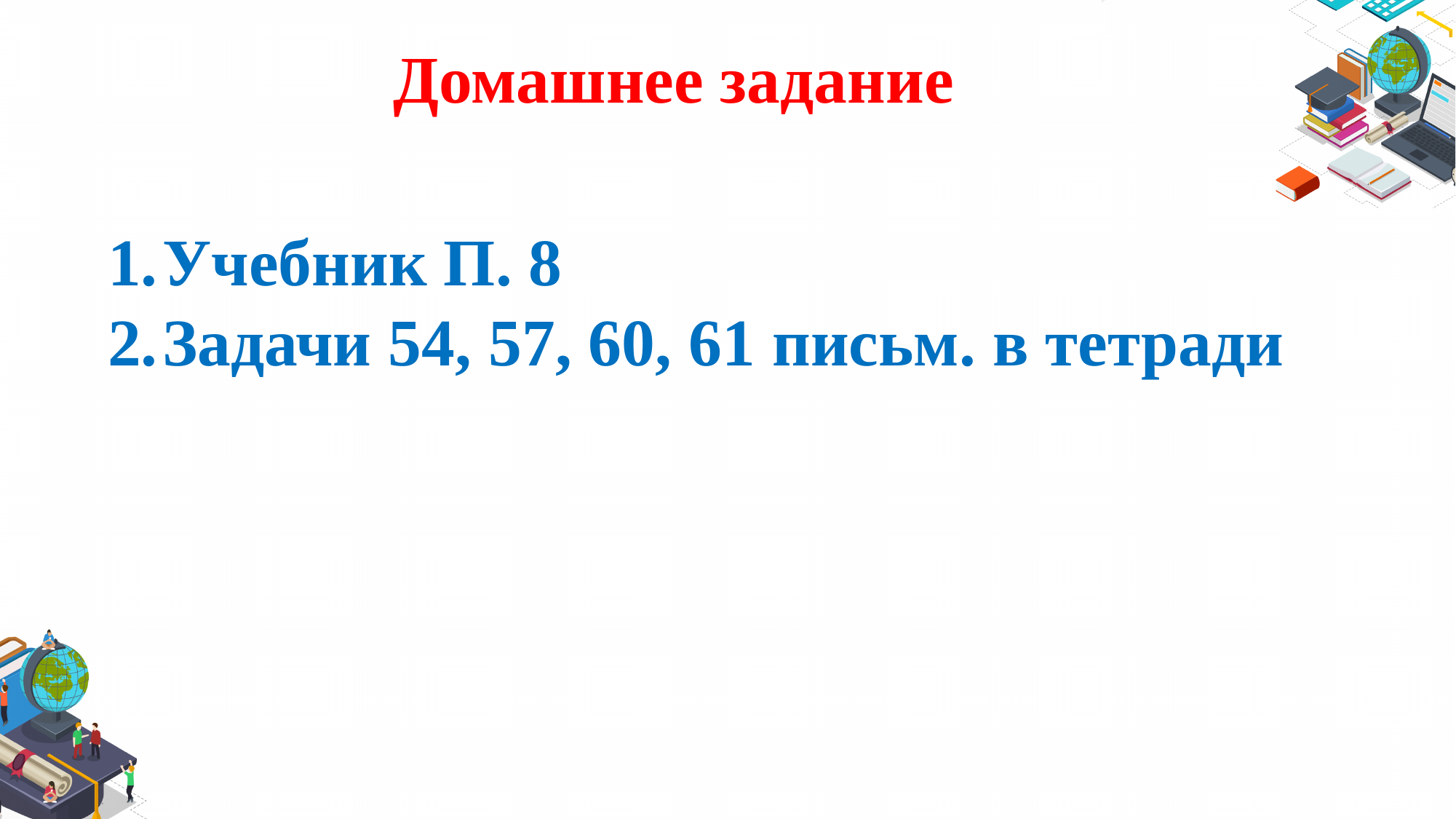

# Домашнее задание
Учебник П. 8
Задачи 54, 57, 60, 61 письм. в тетради